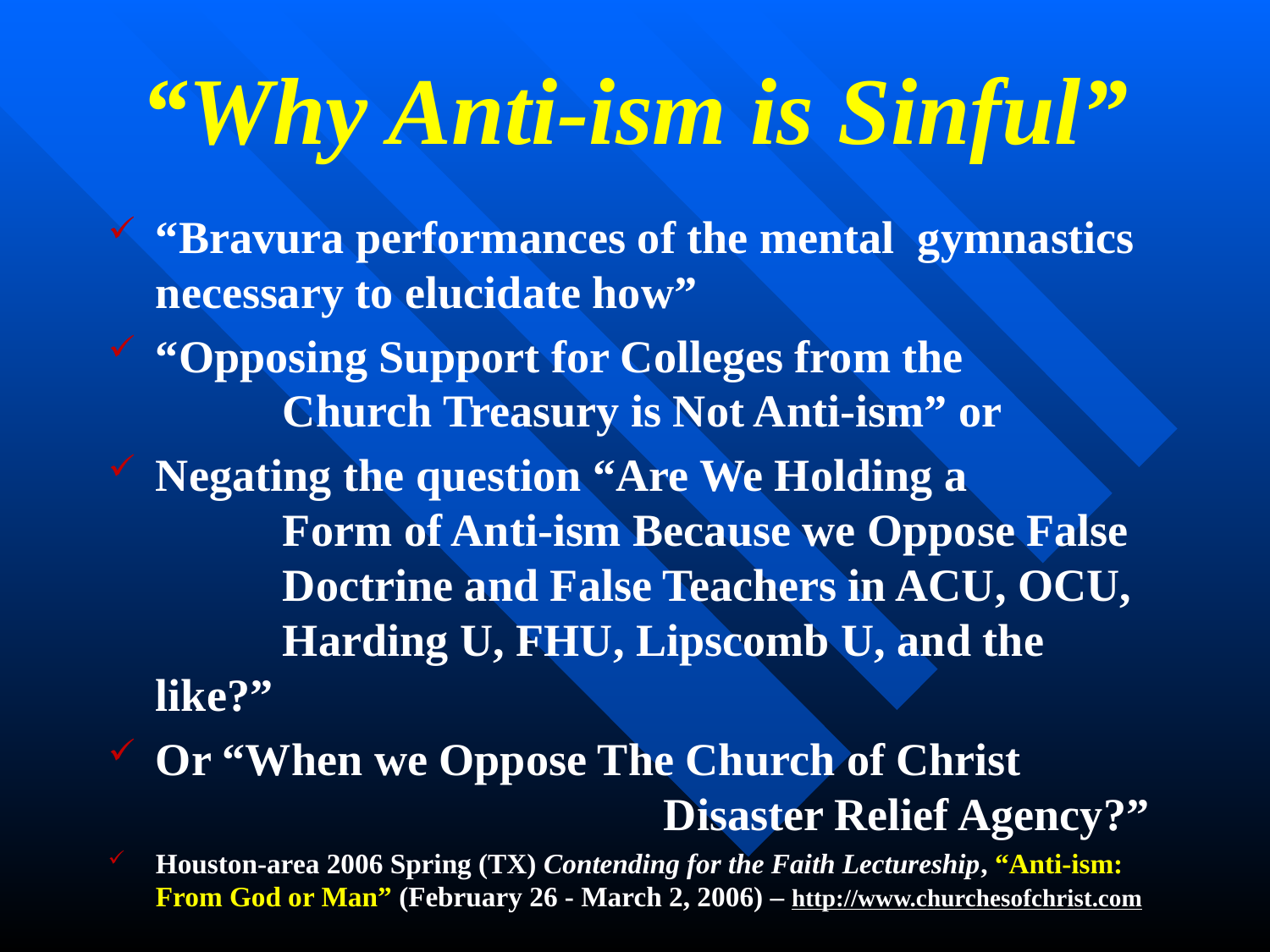

# “Why Anti-ism is Sinful”
“Bravura performances of the mental 	gymnastics necessary to elucidate how”
“Opposing Support for Colleges from the 	 	Church Treasury is Not Anti-ism” or
Negating the question “Are We Holding a 		Form of Anti-ism Because we Oppose False 	Doctrine and False Teachers in ACU, OCU, 	Harding U, FHU, Lipscomb U, and the like?”
Or “When we Oppose The Church of Christ 					Disaster Relief Agency?”
Houston-area 2006 Spring (TX) Contending for the Faith Lectureship, “Anti-ism: From God or Man” (February 26 - March 2, 2006) – http://www.churchesofchrist.com